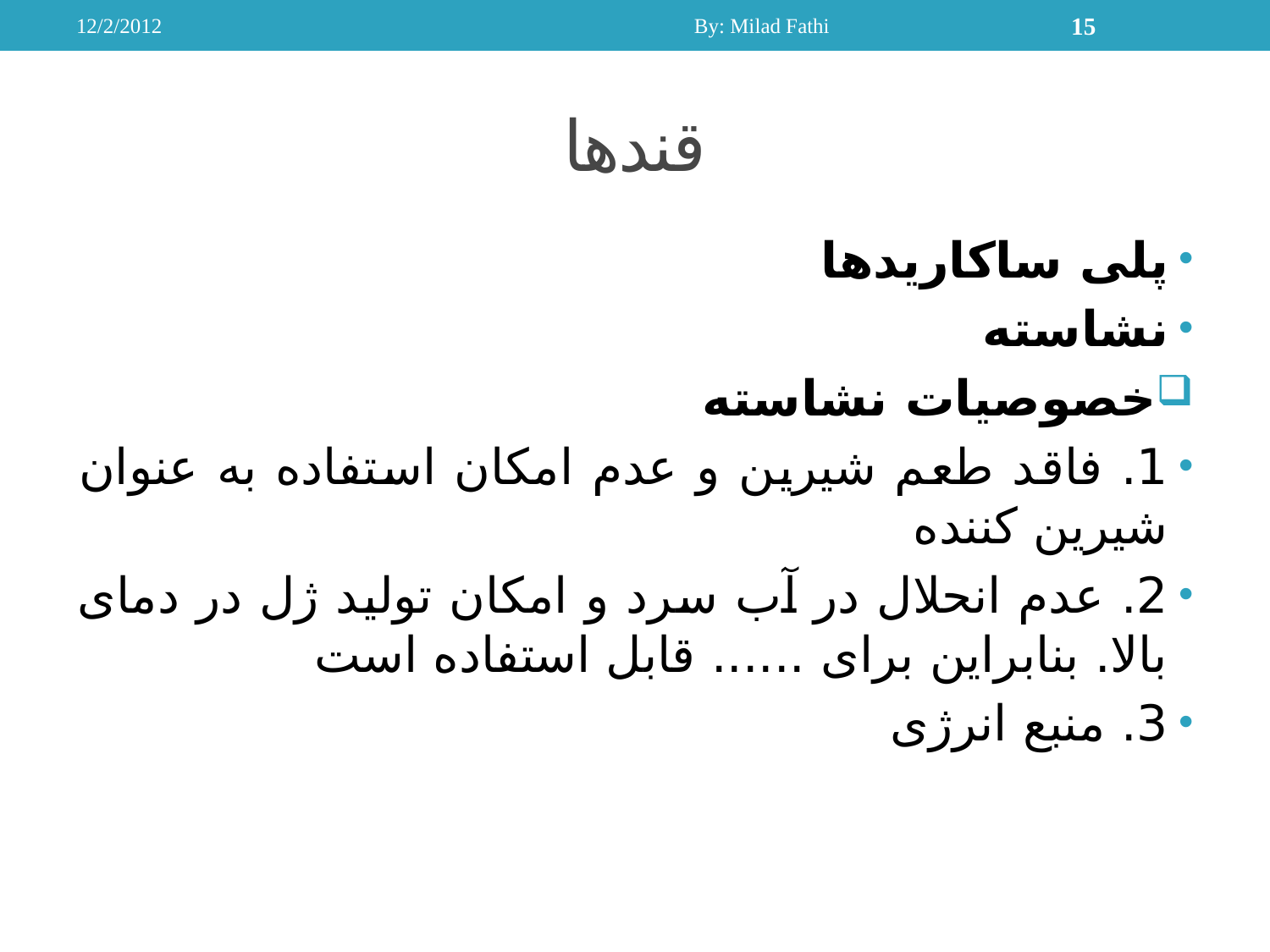

12/2/2012
By: Milad Fathi
15
# قندها
پلی ساکاریدها
نشاسته
خصوصیات نشاسته
1. فاقد طعم شیرین و عدم امکان استفاده به عنوان شیرین کننده
2. عدم انحلال در آب سرد و امکان تولید ژل در دمای بالا. بنابراین برای ...... قابل استفاده است
3. منبع انرژی